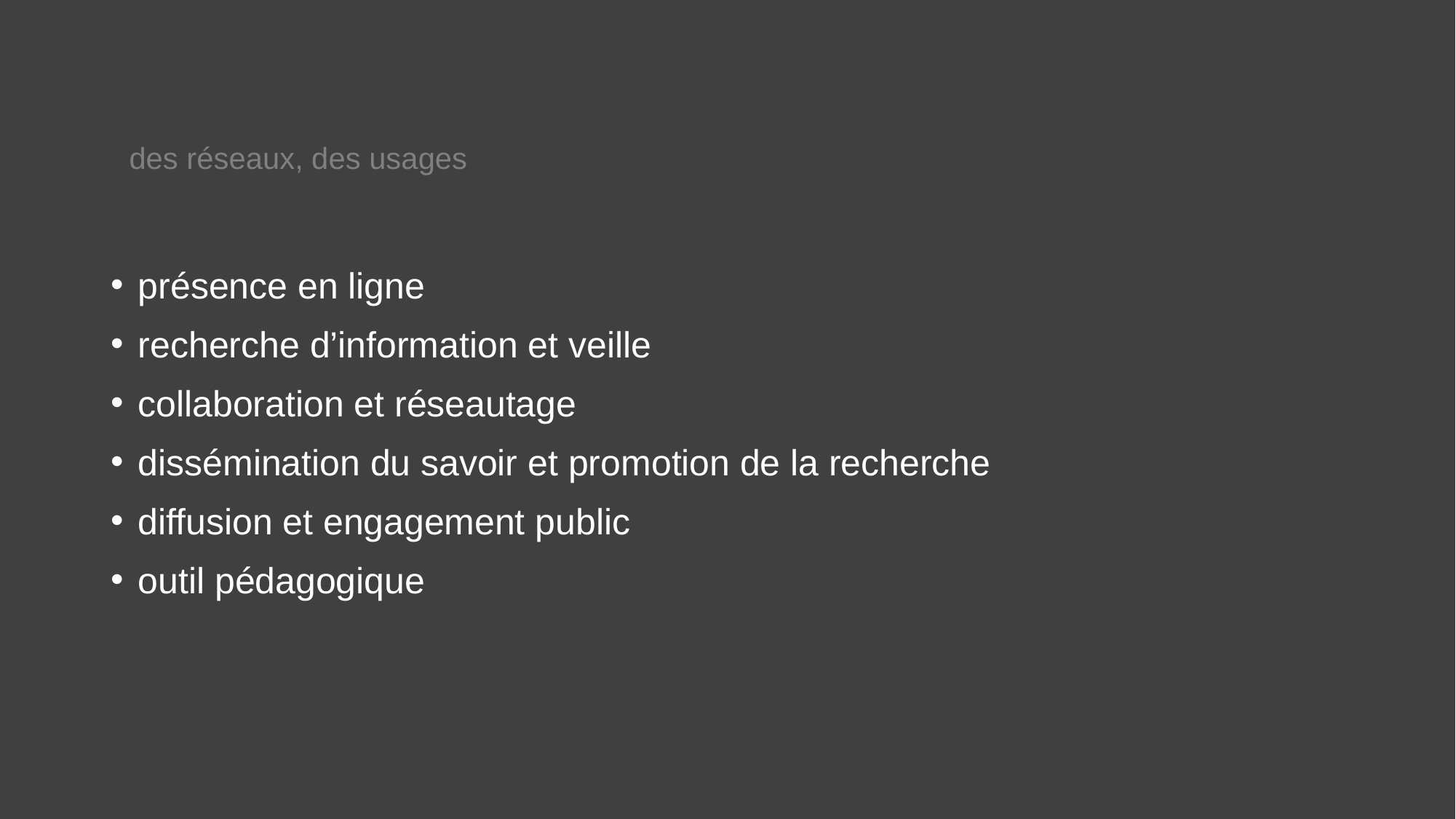

#
des réseaux, des usages
présence en ligne
recherche d’information et veille
collaboration et réseautage
dissémination du savoir et promotion de la recherche
diffusion et engagement public
outil pédagogique